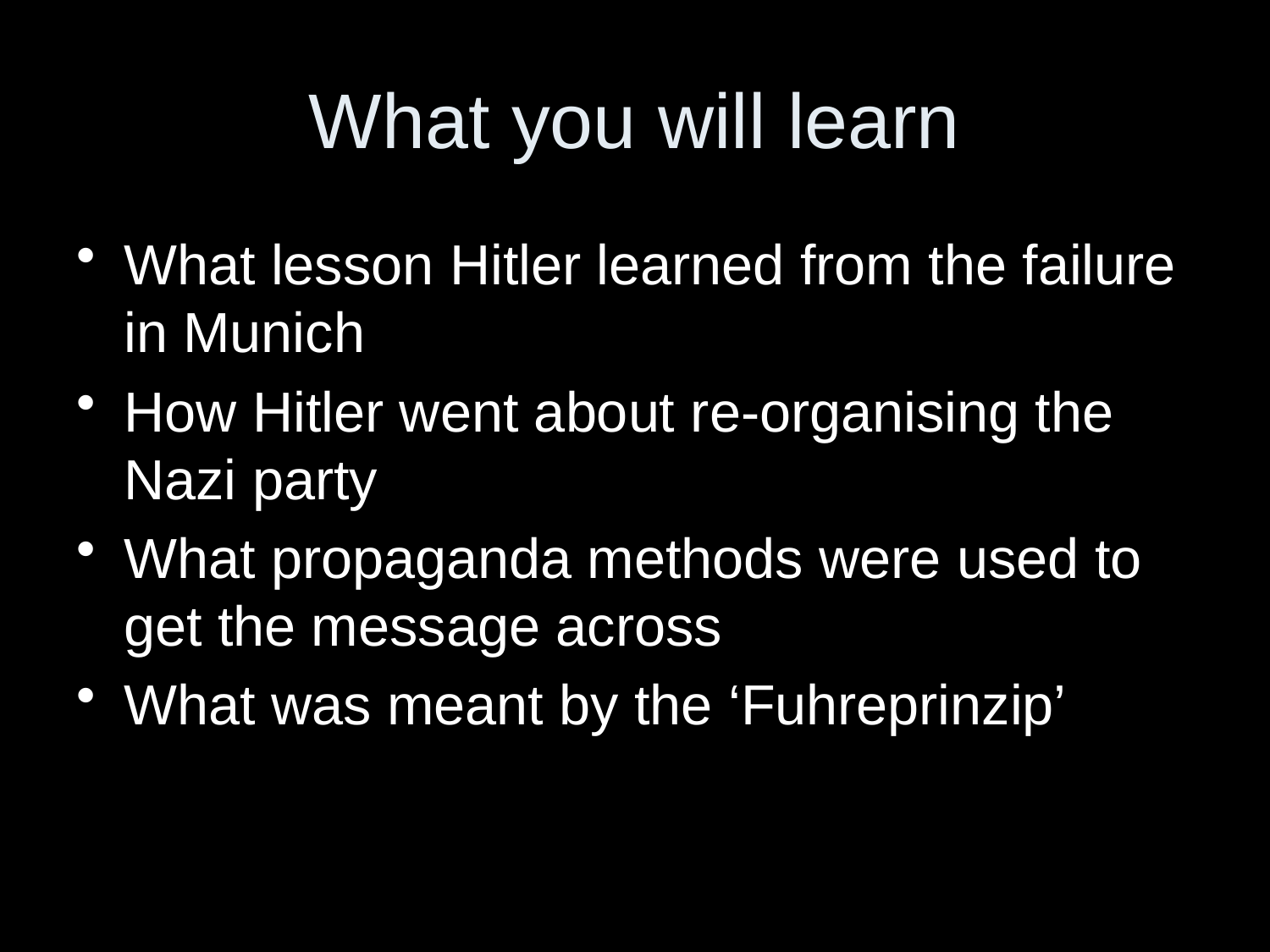

# What you will learn
What lesson Hitler learned from the failure in Munich
How Hitler went about re-organising the Nazi party
What propaganda methods were used to get the message across
What was meant by the ‘Fuhreprinzip’